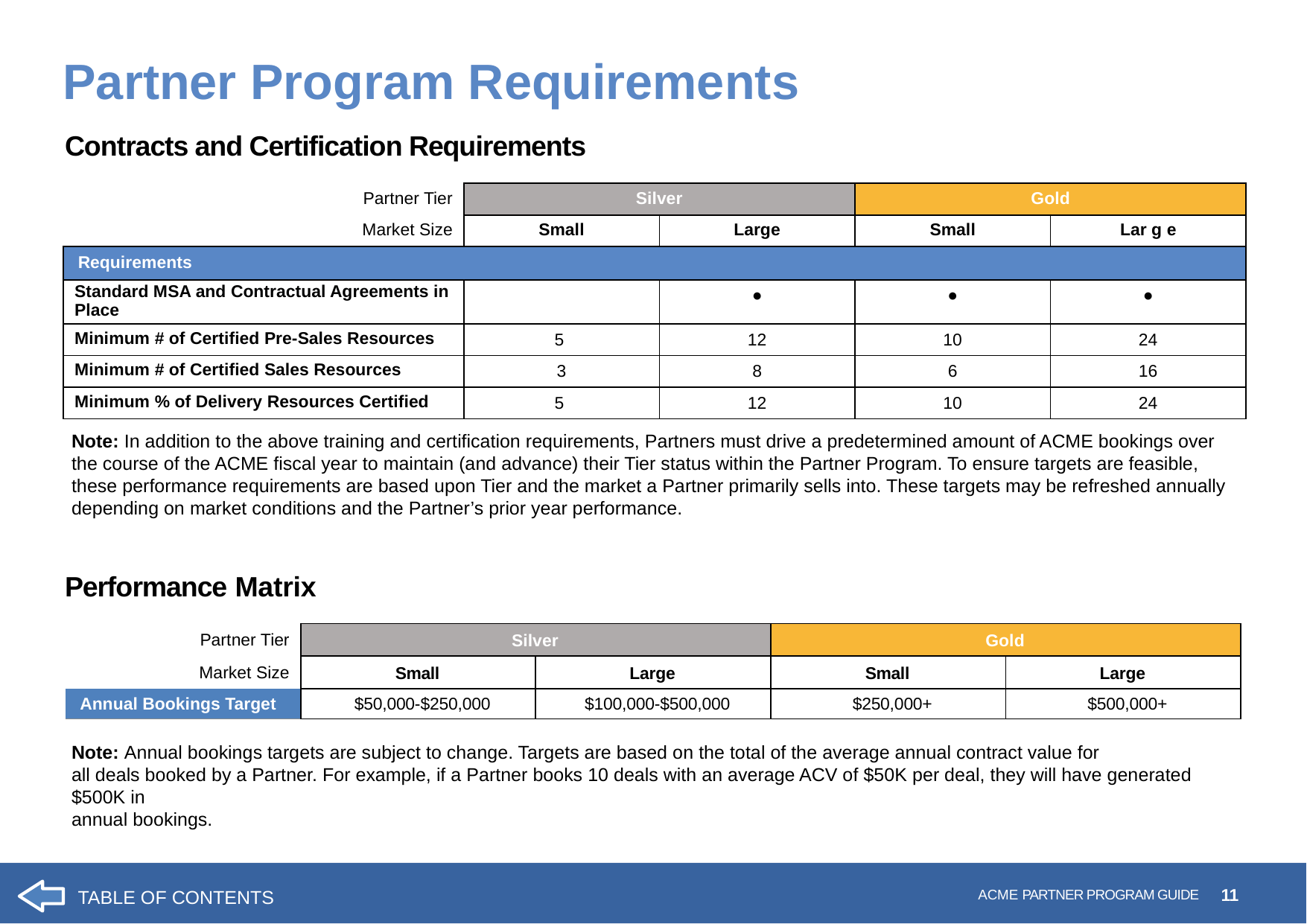

Partner Program Requirements
Contracts and Certification Requirements
| Partner Tier | Silver |  | Gold |  |
| --- | --- | --- | --- | --- |
| Market Size | Small | Large | Small | Lar g e |
| Requirements |  |  |  |  |
| Standard MSA and Contractual Agreements in Place |  | ● | ● | ● |
| Minimum # of Certified Pre-Sales Resources | 5 | 12 | 10 | 24 |
| Minimum # of Certified Sales Resources | 3 | 8 | 6 | 16 |
| Minimum % of Delivery Resources Certified | 5 | 12 | 10 | 24 |
Note: In addition to the above training and certification requirements, Partners must drive a predetermined amount of ACME bookings over the course of the ACME fiscal year to maintain (and advance) their Tier status within the Partner Program. To ensure targets are feasible, these performance requirements are based upon Tier and the market a Partner primarily sells into. These targets may be refreshed annually depending on market conditions and the Partner’s prior year performance.
Performance Matrix
| Partner Tier | Silver | Gold | Gold |  |
| --- | --- | --- | --- | --- |
| Market Size | Small | Large | Small | Large |
| Annual Bookings Target | $50,000-$250,000 | $100,000-$500,000 | $250,000+ | $500,000+ |
Note: Annual bookings targets are subject to change. Targets are based on the total of the average annual contract value for
all deals booked by a Partner. For example, if a Partner books 10 deals with an average ACV of $50K per deal, they will have generated $500K in
annual bookings.
TABLE OF CONTENTS

11
ACME PARTNER PROGRAM GUIDE